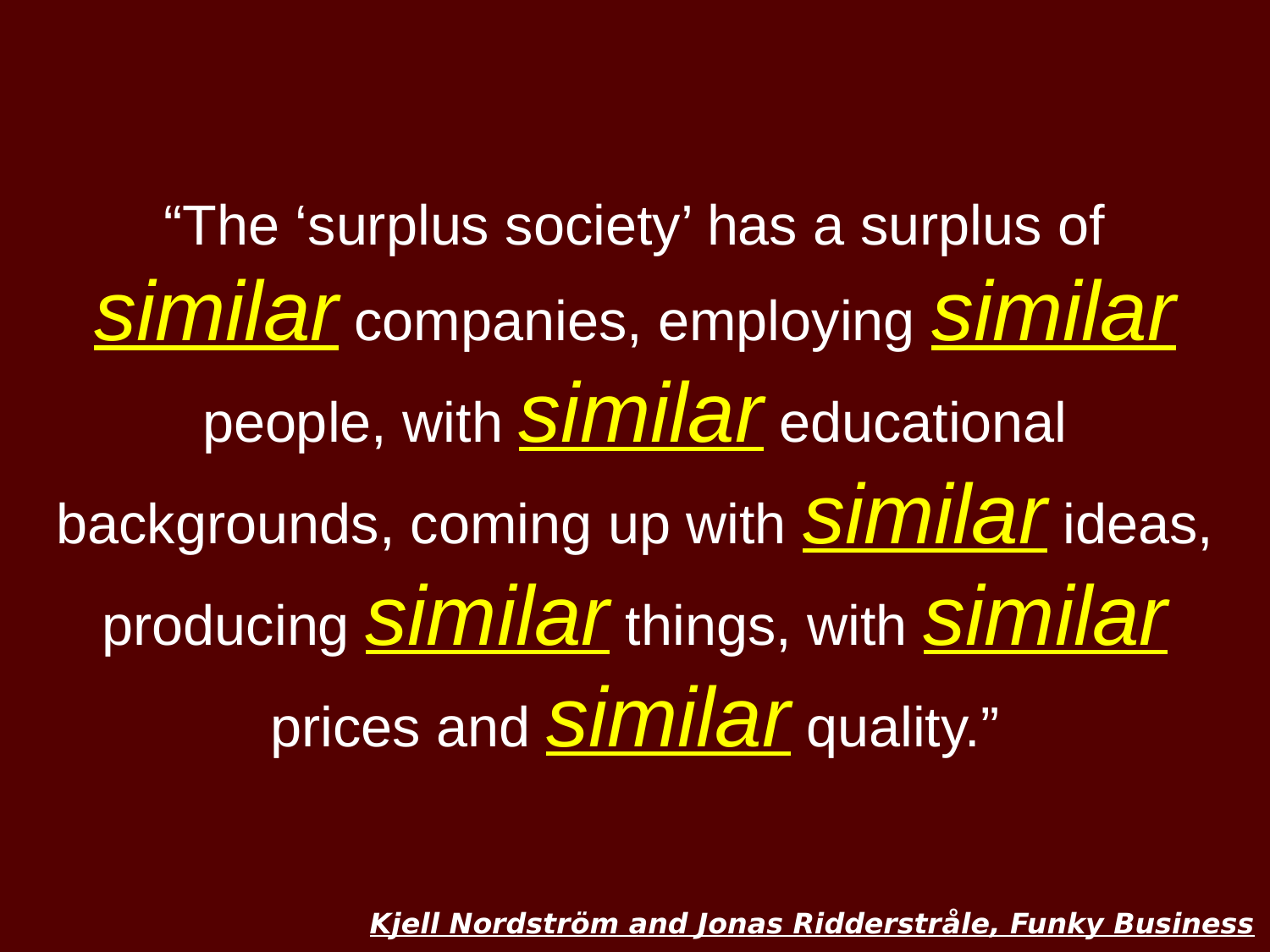

# “The ‘surplus society’ has a surplus of similar companies, employing similar people, with similar educational backgrounds, coming up with similar ideas, producing similar things, with similar prices and similar quality.”
Kjell Nordström and Jonas Ridderstråle, Funky Business